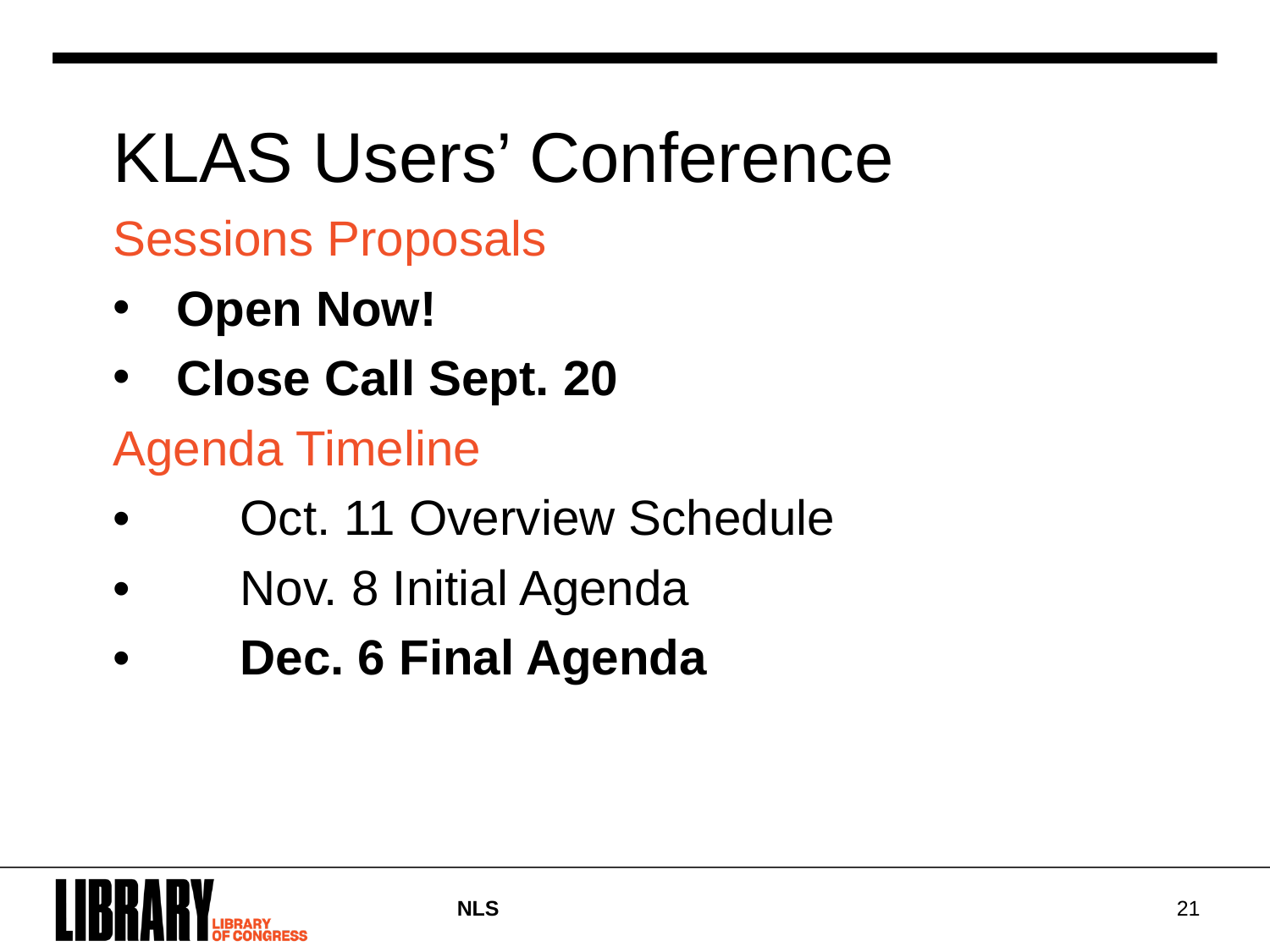

KLAS Users’ Conference
Sessions Proposals
Open Now!
Close Call Sept. 20
Agenda Timeline
•	Oct. 11 Overview Schedule
•	Nov. 8 Initial Agenda
•	Dec. 6 Final Agenda